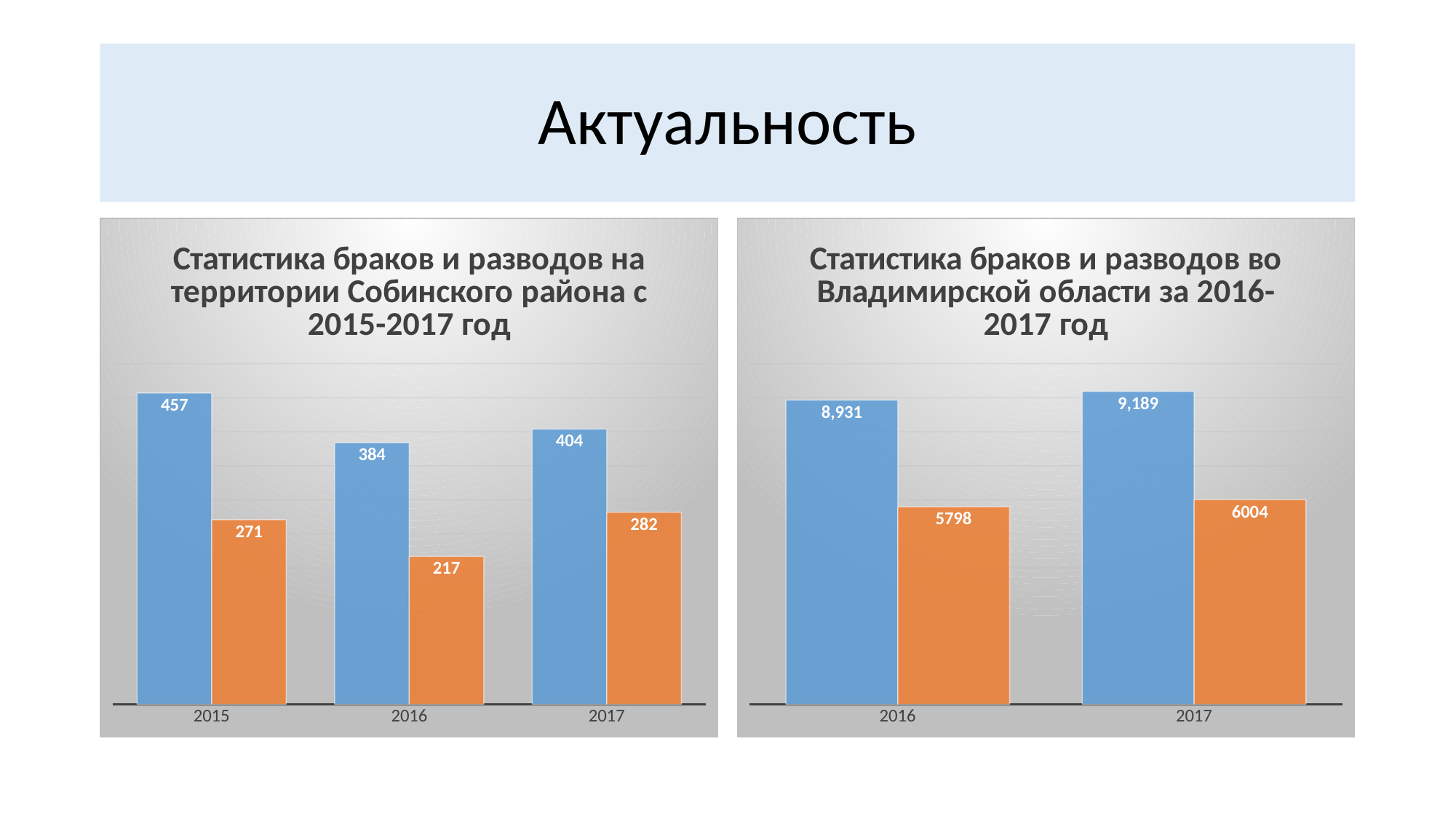

# Актуальность

### Chart: Статистика браков и разводов на территории Собинского района с 2015-2017 год

| Category | Брак | Развод |
|---|---|---|
| 2015 | 457.0 | 271.0 |
| 2016 | 384.0 | 217.0 |
| 2017 | 404.0 | 282.0 |

### Chart: Статистика браков и разводов во Владимирской области за 2016-2017 год

| Category | Брак | Развод |
|---|---|---|
| 2016 | 8931.0 | 5798.0 |
| 2017 | 9189.0 | 6004.0 |